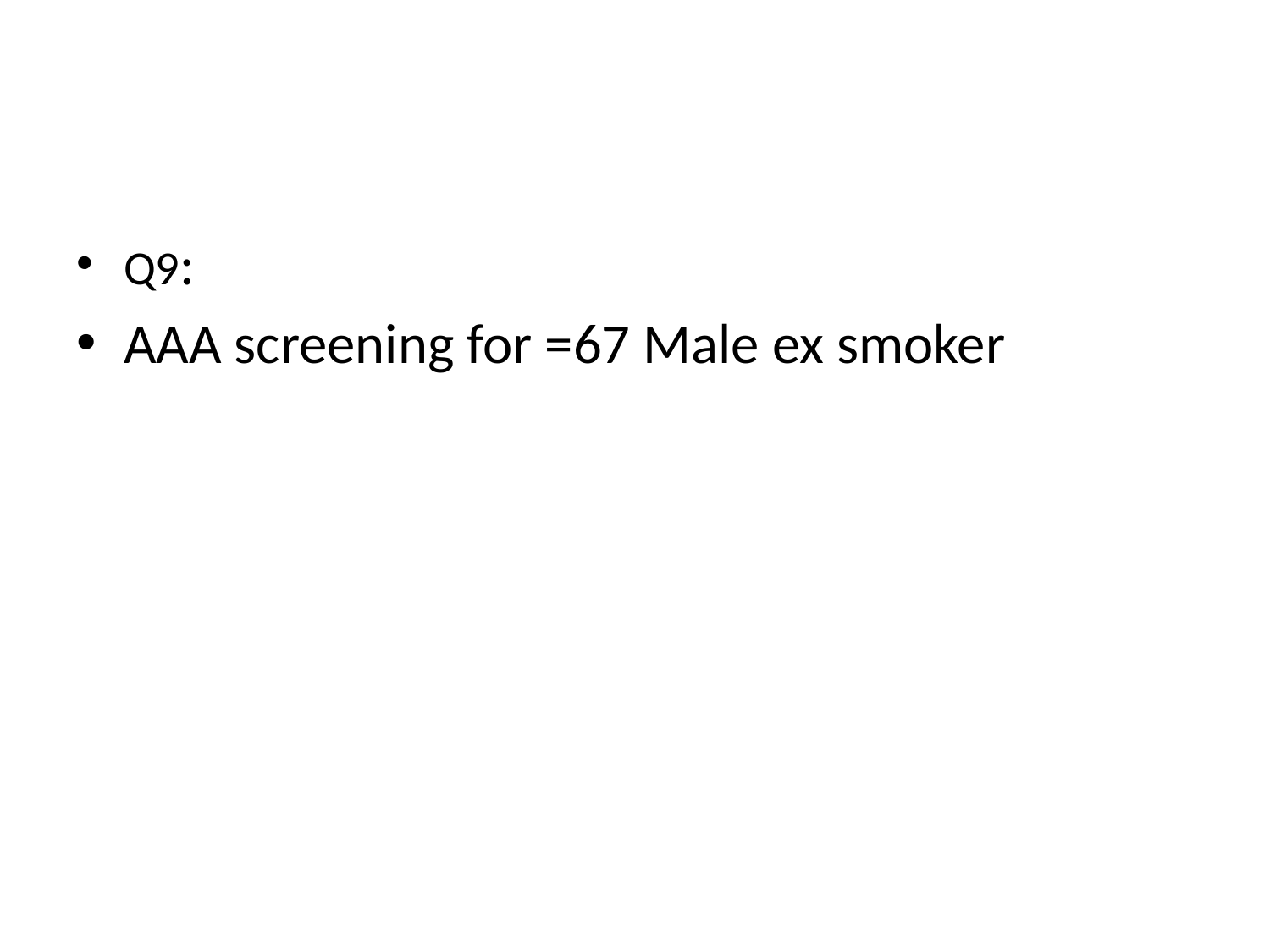

#
Q9:
AAA screening for =67 Male ex smoker